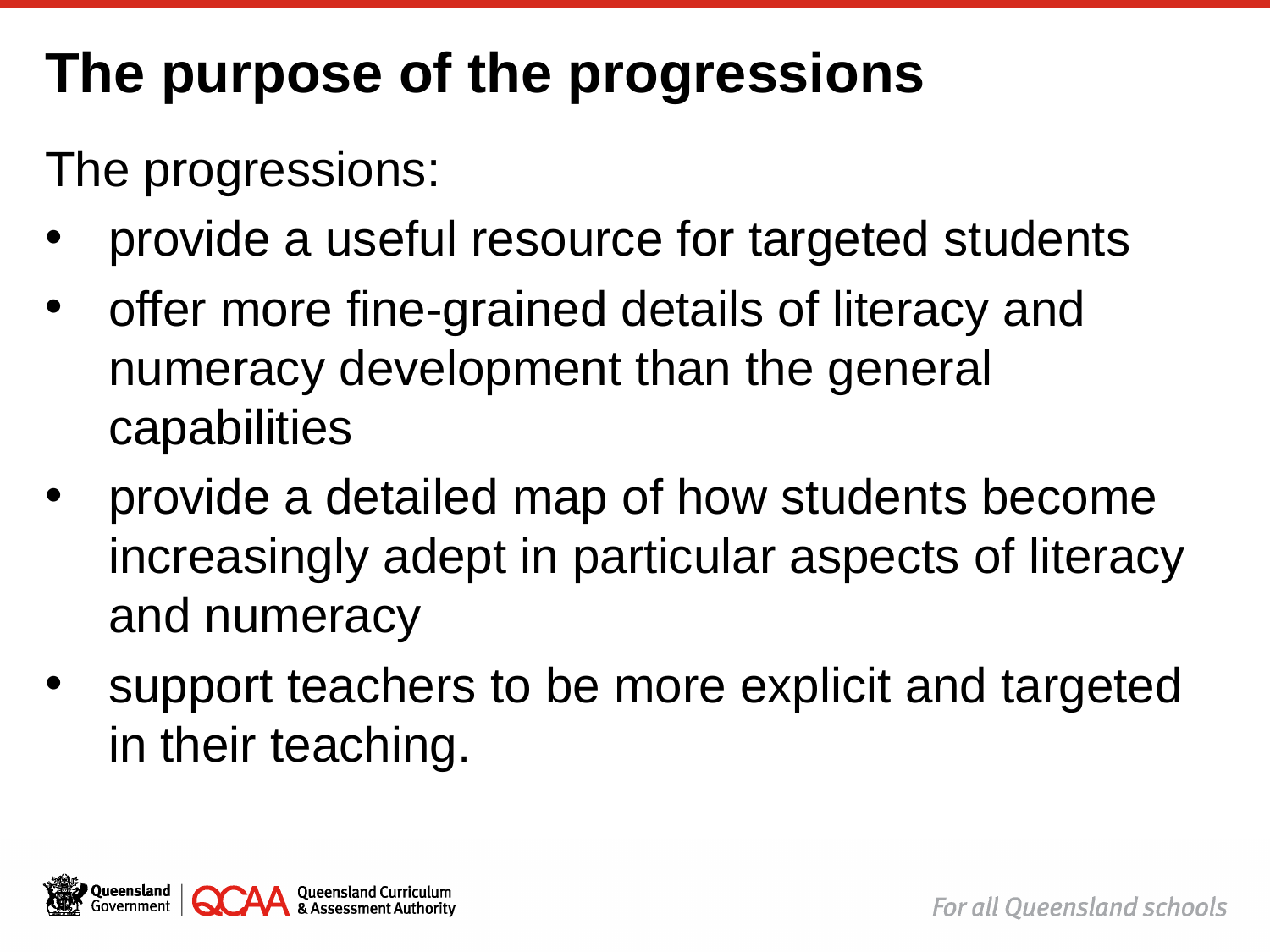

# The purpose of the progressions
The progressions:
provide a useful resource for targeted students
offer more fine-grained details of literacy and numeracy development than the general capabilities
provide a detailed map of how students become increasingly adept in particular aspects of literacy and numeracy
support teachers to be more explicit and targeted in their teaching.